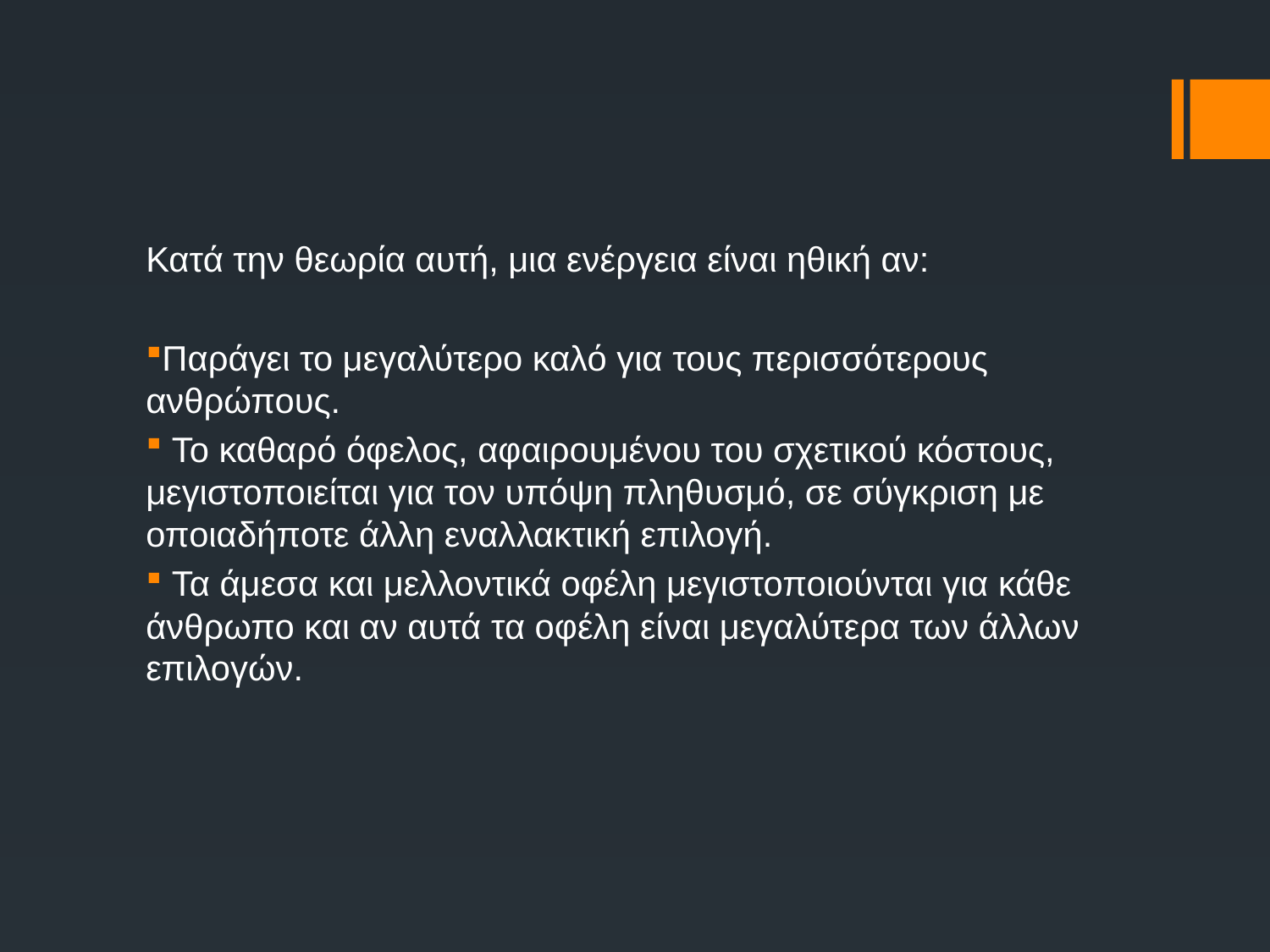

Κατά την θεωρία αυτή, μια ενέργεια είναι ηθική αν:

Παράγει το μεγαλύτερο καλό για τους περισσότερους ανθρώπους.
 Το καθαρό όφελος, αφαιρουμένου του σχετικού κόστους, μεγιστοποιείται για τον υπόψη πληθυσμό, σε σύγκριση με οποιαδήποτε άλλη εναλλακτική επιλογή.
 Τα άμεσα και μελλοντικά οφέλη μεγιστοποιούνται για κάθε άνθρωπο και αν αυτά τα οφέλη είναι μεγαλύτερα των άλλων επιλογών.